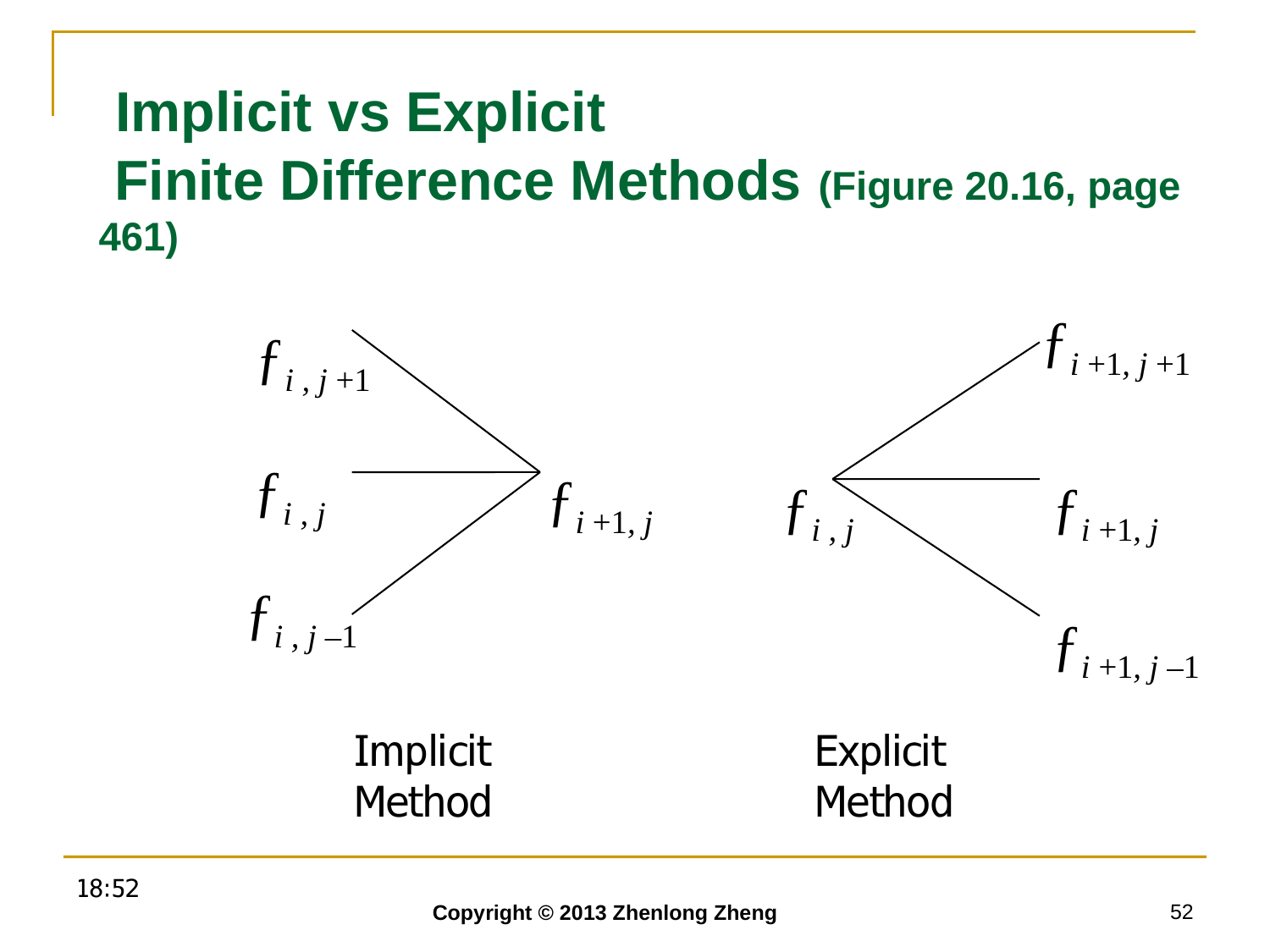

# Implicit vs Explicit Finite Difference Methods (Figure 20.16, page 461)

ƒi +1, j +1
ƒi , j +1

ƒi , j
ƒi +1, j

ƒi +1, j –1
ƒi , j
ƒi +1, j

ƒi , j –1
Implicit Method
Explicit Method
18:52
52
Copyright © 2013 Zhenlong Zheng